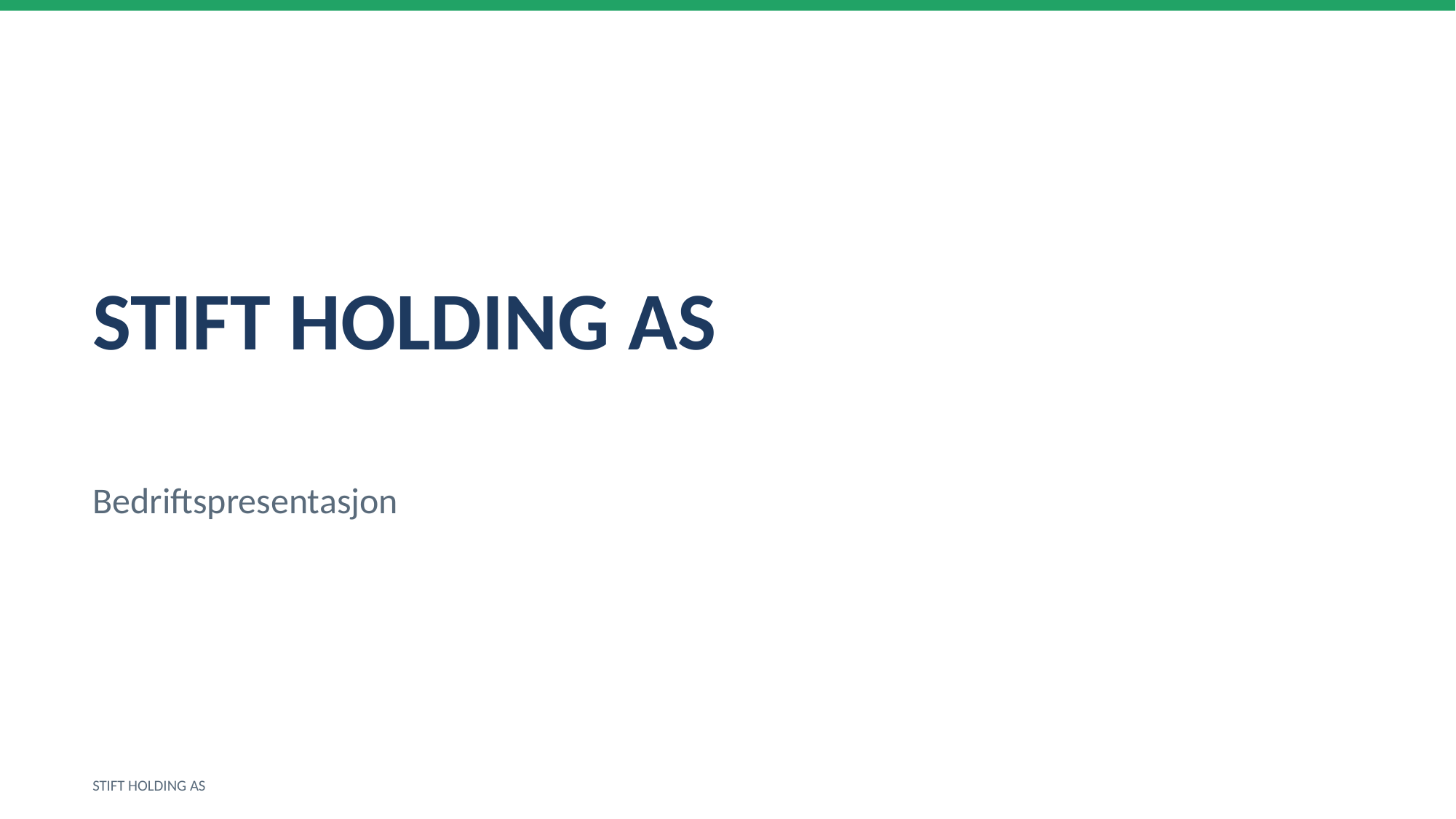

STIFT HOLDING AS
Bedriftspresentasjon
STIFT HOLDING AS